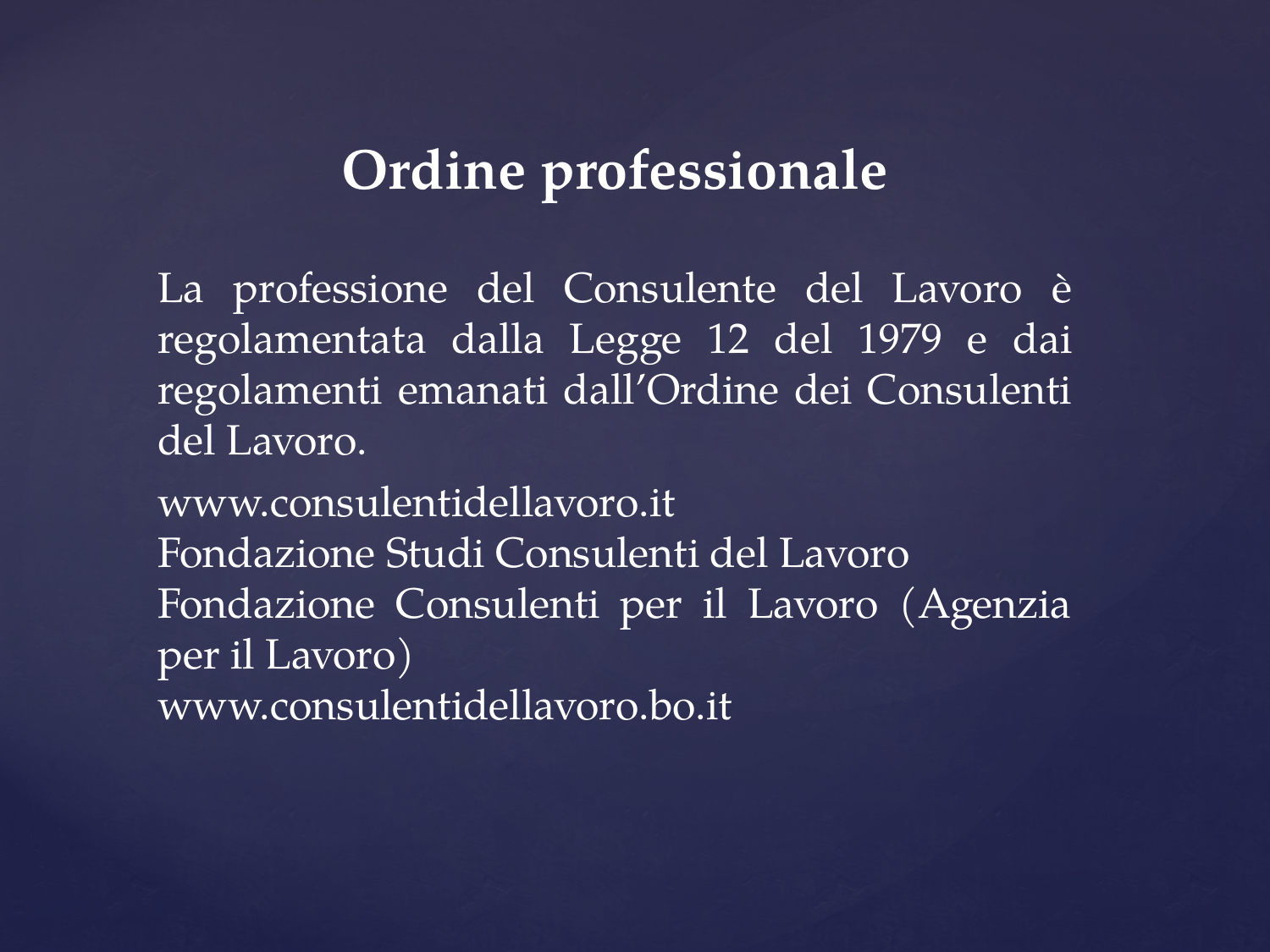

Ordine professionale

La professione del Consulente del Lavoro è regolamentata dalla Legge 12 del 1979 e dai regolamenti emanati dall’Ordine dei Consulenti del Lavoro.
www.consulentidellavoro.it
Fondazione Studi Consulenti del Lavoro
Fondazione Consulenti per il Lavoro (Agenzia per il Lavoro)
www.consulentidellavoro.bo.it